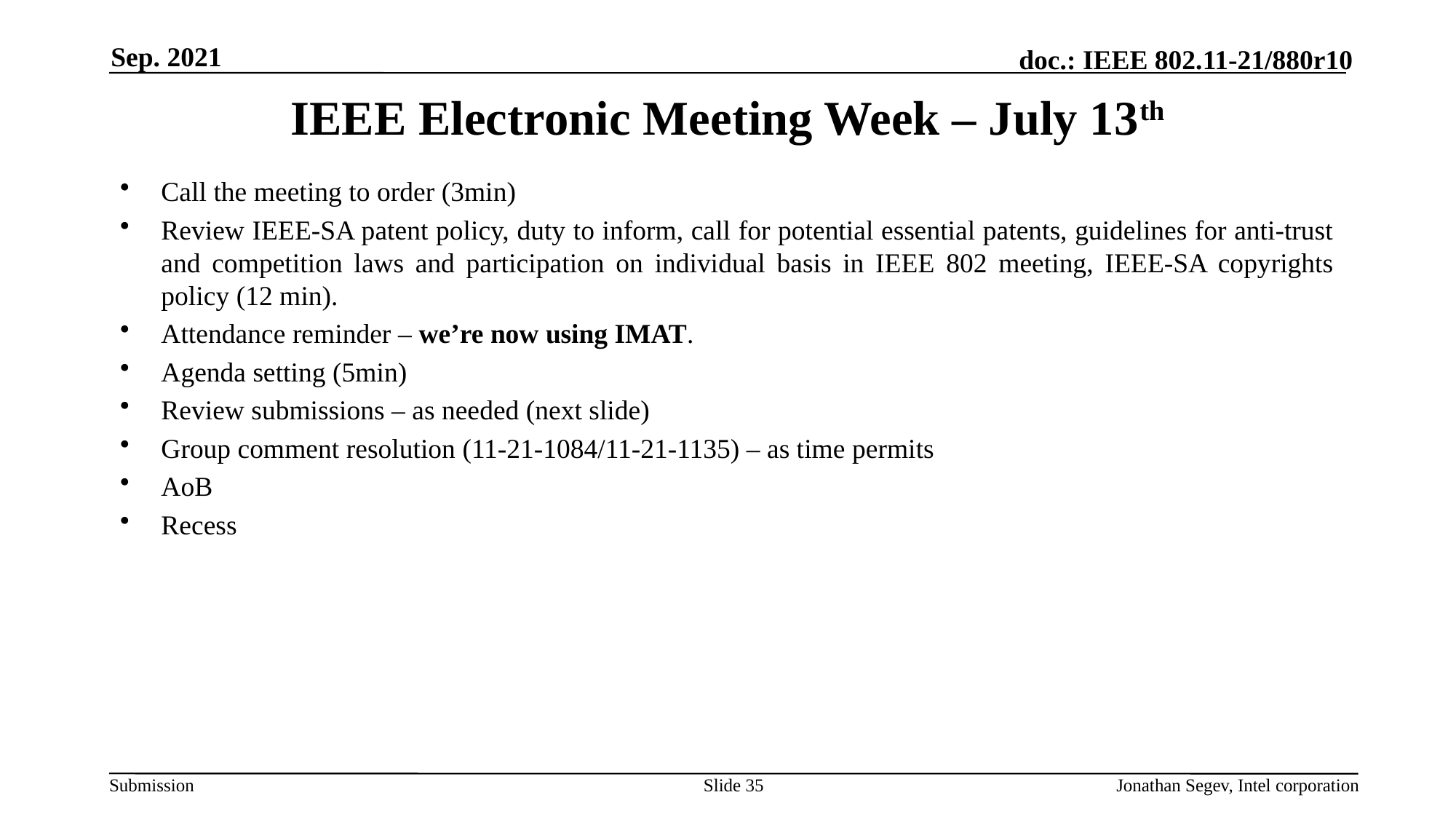

Sep. 2021
# IEEE Electronic Meeting Week – July 13th
Call the meeting to order (3min)
Review IEEE-SA patent policy, duty to inform, call for potential essential patents, guidelines for anti-trust and competition laws and participation on individual basis in IEEE 802 meeting, IEEE-SA copyrights policy (12 min).
Attendance reminder – we’re now using IMAT.
Agenda setting (5min)
Review submissions – as needed (next slide)
Group comment resolution (11-21-1084/11-21-1135) – as time permits
AoB
Recess

Slide 35
Jonathan Segev, Intel corporation